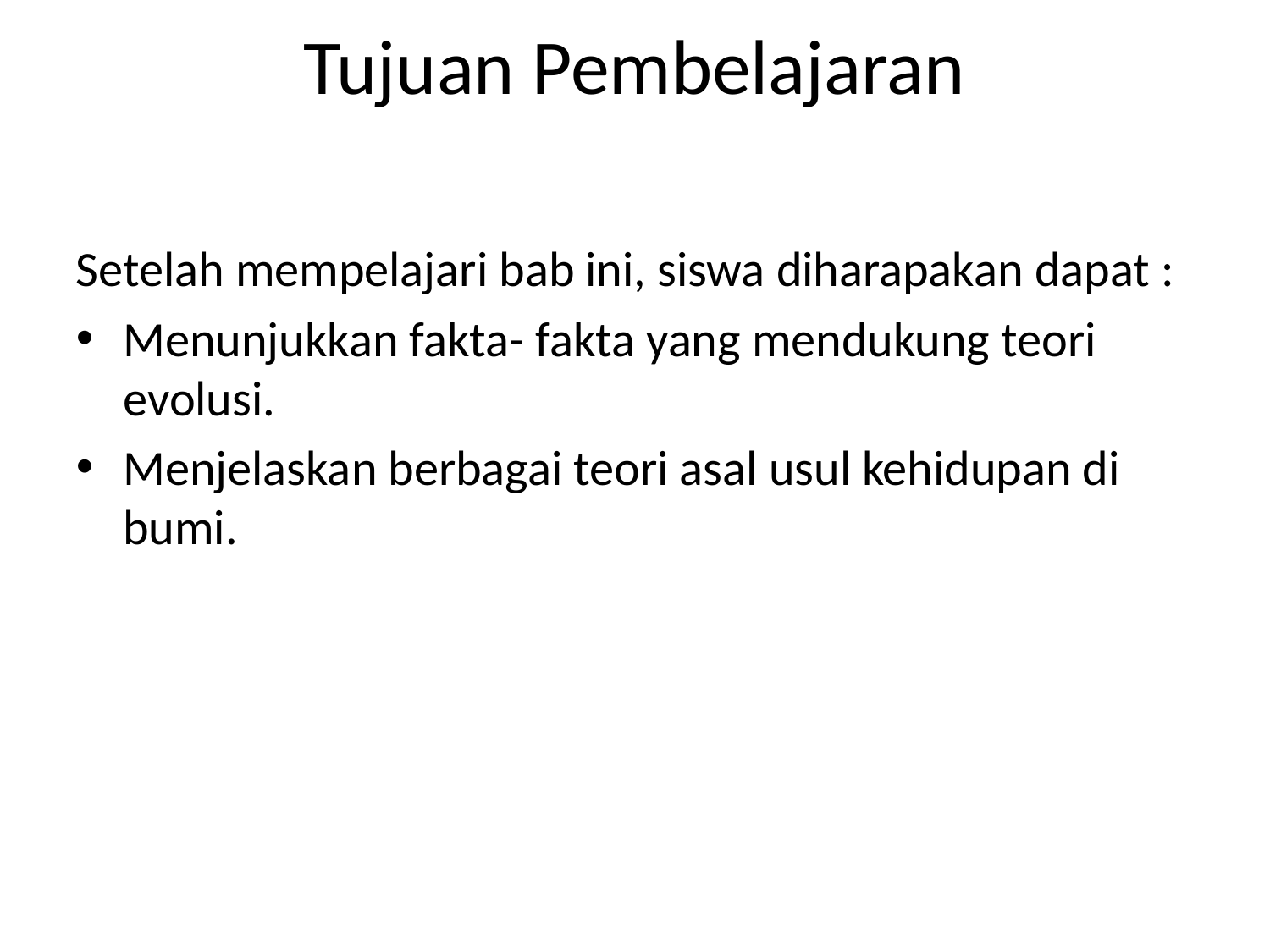

Tujuan Pembelajaran
Setelah mempelajari bab ini, siswa diharapakan dapat :
Menunjukkan fakta- fakta yang mendukung teori evolusi.
Menjelaskan berbagai teori asal usul kehidupan di bumi.